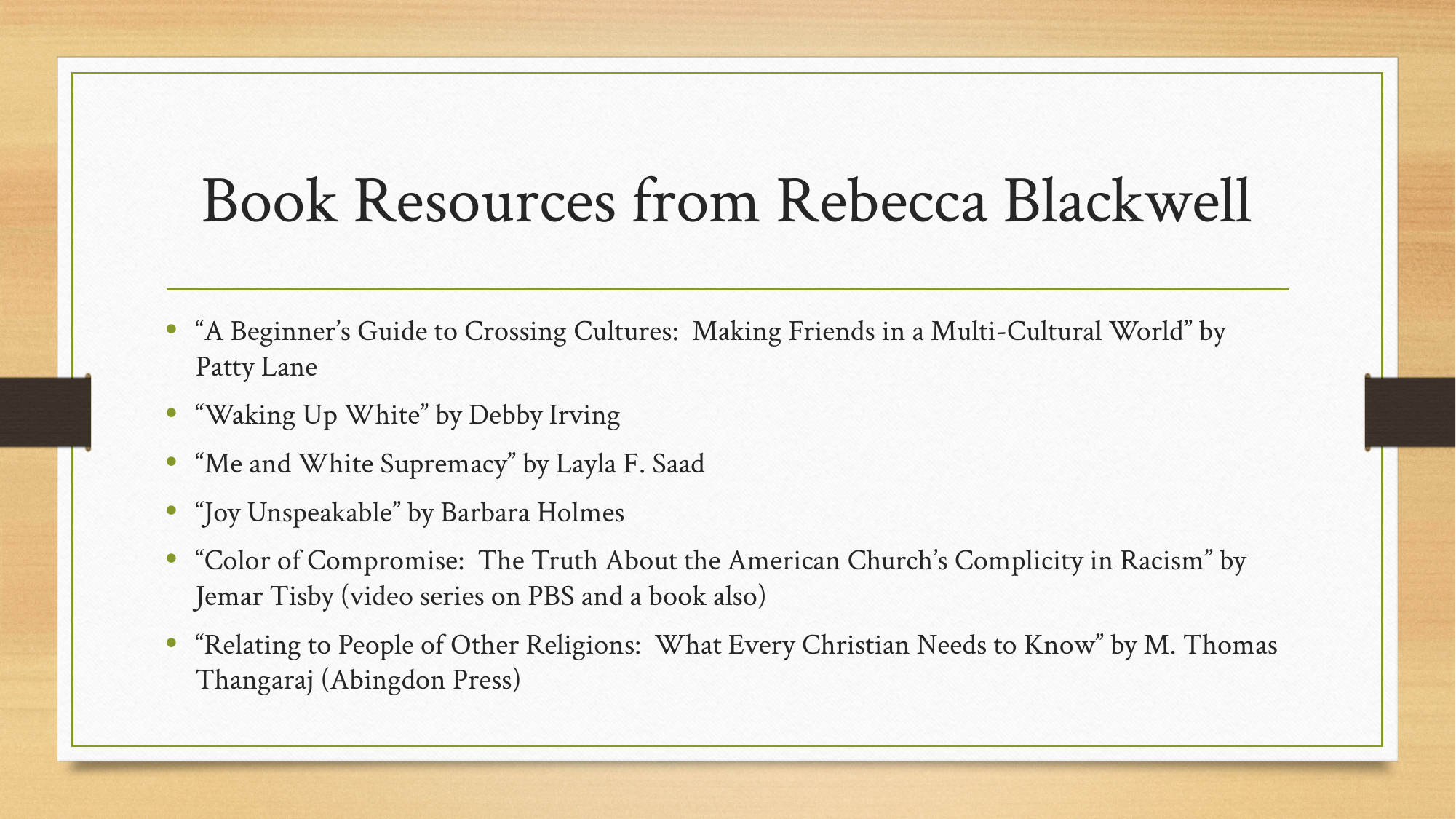

# Book Resources from Rebecca Blackwell
“A Beginner’s Guide to Crossing Cultures:  Making Friends in a Multi-Cultural World” by Patty Lane
“Waking Up White” by Debby Irving
“Me and White Supremacy” by Layla F. Saad
“Joy Unspeakable” by Barbara Holmes
“Color of Compromise:  The Truth About the American Church’s Complicity in Racism” by Jemar Tisby (video series on PBS and a book also)
“Relating to People of Other Religions:  What Every Christian Needs to Know” by M. Thomas Thangaraj (Abingdon Press)